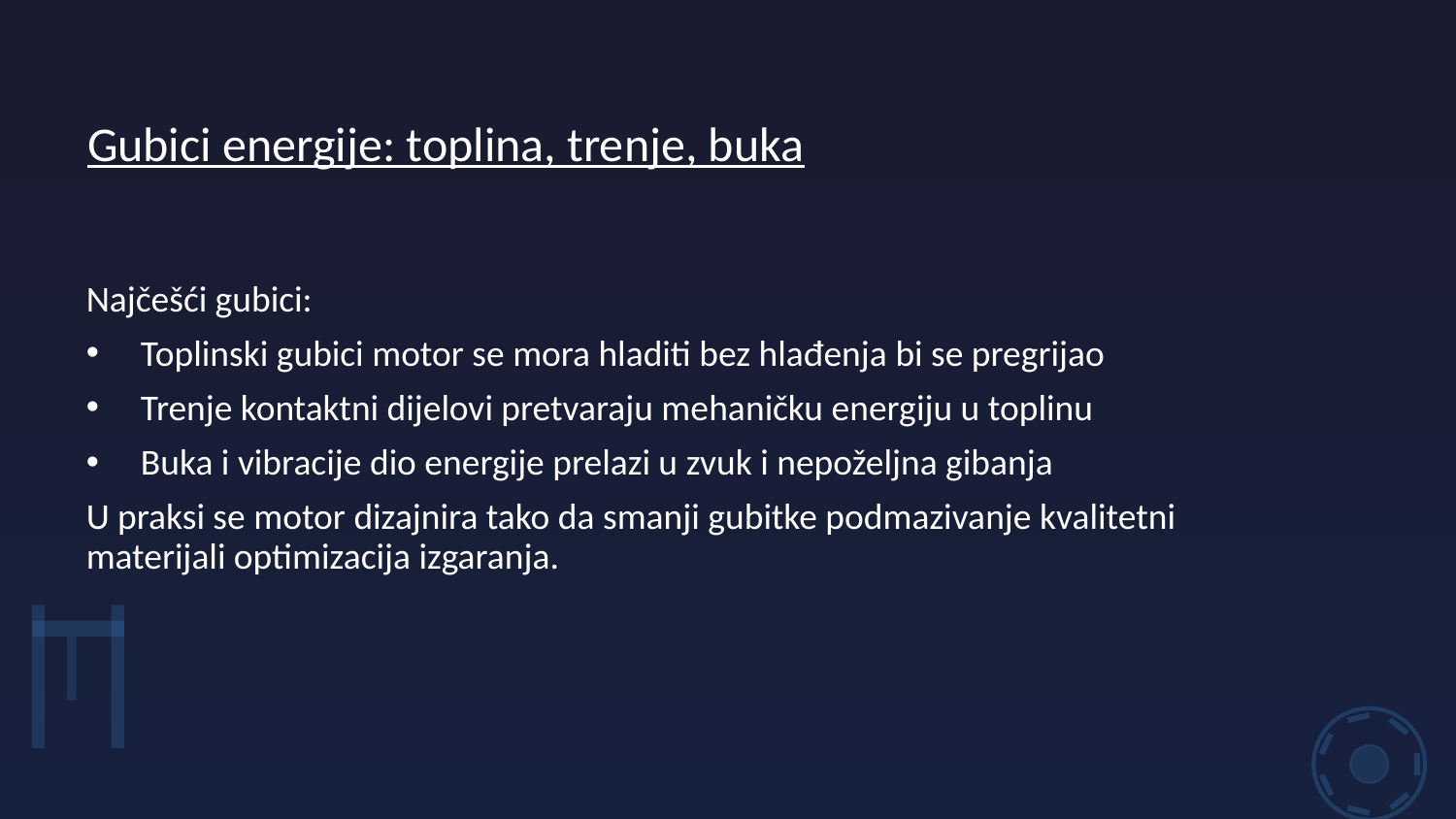

Gubici energije: toplina, trenje, buka
Najčešći gubici:
Toplinski gubici motor se mora hladiti bez hlađenja bi se pregrijao
Trenje kontaktni dijelovi pretvaraju mehaničku energiju u toplinu
Buka i vibracije dio energije prelazi u zvuk i nepoželjna gibanja
U praksi se motor dizajnira tako da smanji gubitke podmazivanje kvalitetni materijali optimizacija izgaranja.